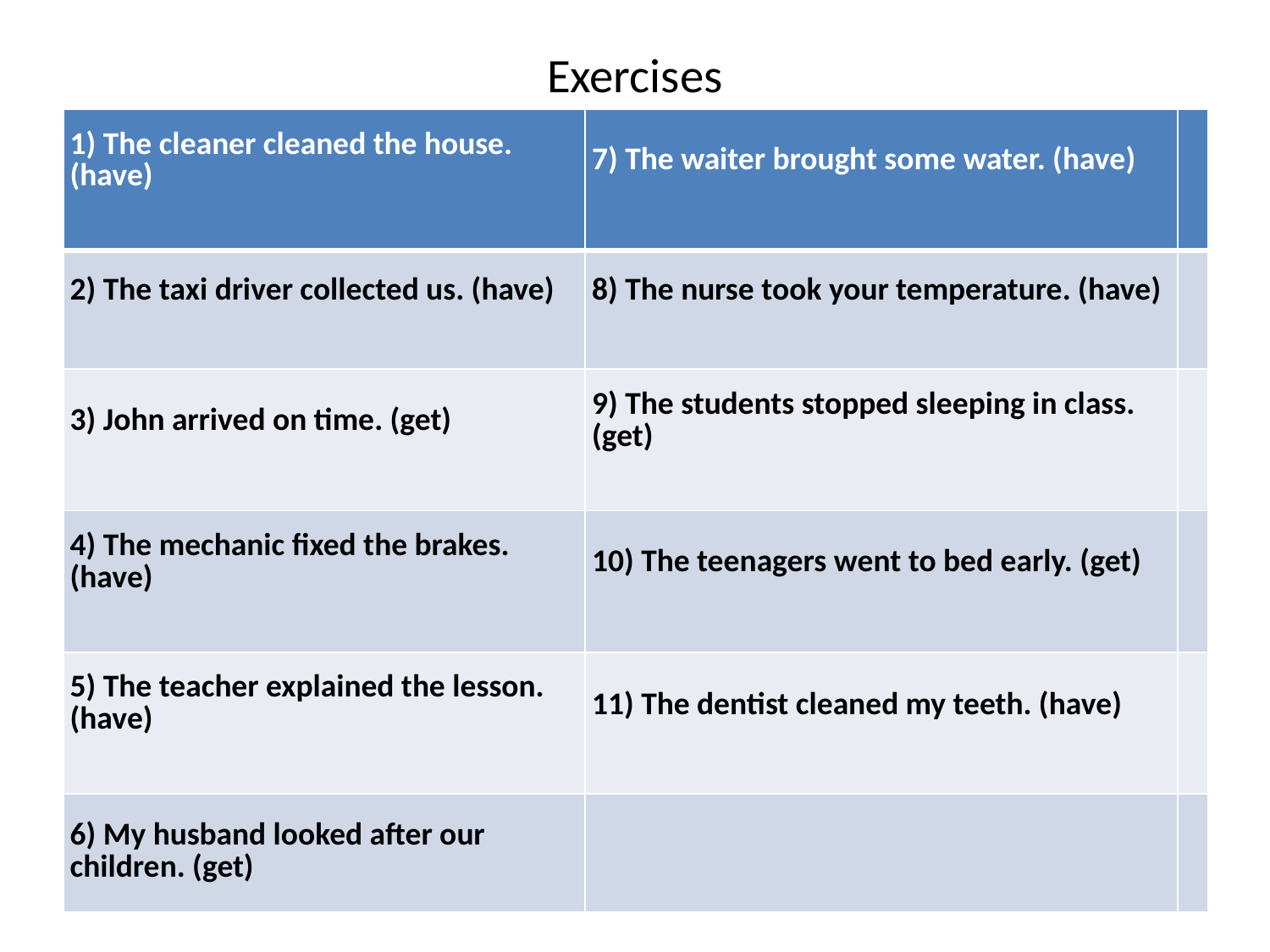

# Exercises
| 1) The cleaner cleaned the house. (have) | 7) The waiter brought some water. (have) |  |
| --- | --- | --- |
| 2) The taxi driver collected us. (have) | 8) The nurse took your temperature. (have) |  |
| 3) John arrived on time. (get) | 9) The students stopped sleeping in class. (get) |  |
| 4) The mechanic fixed the brakes. (have) | 10) The teenagers went to bed early. (get) |  |
| 5) The teacher explained the lesson. (have) | 11) The dentist cleaned my teeth. (have) |  |
| 6) My husband looked after our children. (get) |  |  |